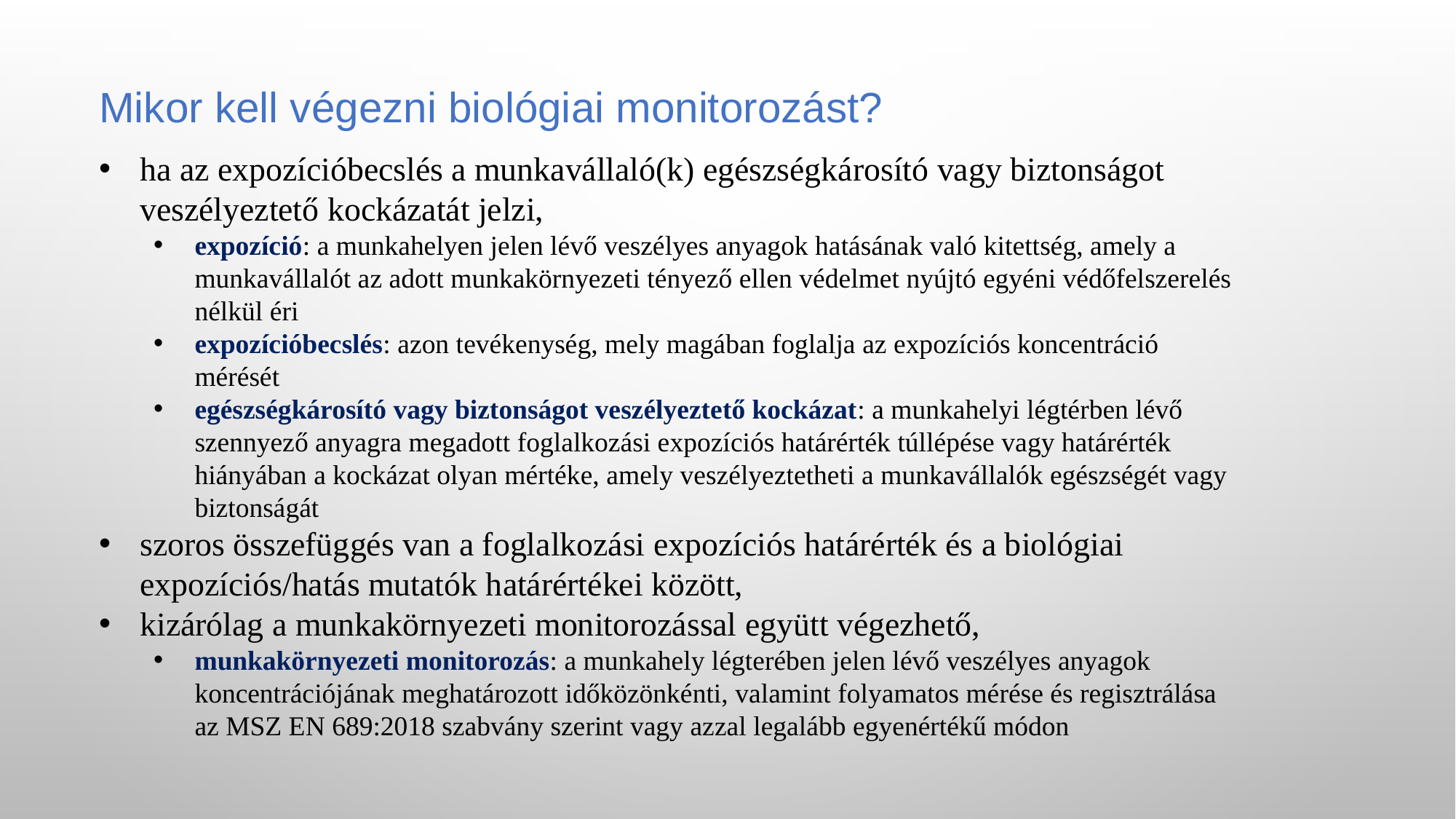

Mikor kell végezni biológiai monitorozást?
ha az expozícióbecslés a munkavállaló(k) egészségkárosító vagy biztonságot veszélyeztető kockázatát jelzi,
expozíció: a munkahelyen jelen lévő veszélyes anyagok hatásának való kitettség, amely a munkavállalót az adott munkakörnyezeti tényező ellen védelmet nyújtó egyéni védőfelszerelés nélkül éri
expozícióbecslés: azon tevékenység, mely magában foglalja az expozíciós koncentráció mérését
egészségkárosító vagy biztonságot veszélyeztető kockázat: a munkahelyi légtérben lévő szennyező anyagra megadott foglalkozási expozíciós határérték túllépése vagy határérték hiányában a kockázat olyan mértéke, amely veszélyeztetheti a munkavállalók egészségét vagy biztonságát
szoros összefüggés van a foglalkozási expozíciós határérték és a biológiai expozíciós/hatás mutatók határértékei között,
kizárólag a munkakörnyezeti monitorozással együtt végezhető,
munkakörnyezeti monitorozás: a munkahely légterében jelen lévő veszélyes anyagok koncentrációjának meghatározott időközönkénti, valamint folyamatos mérése és regisztrálása az MSZ EN 689:2018 szabvány szerint vagy azzal legalább egyenértékű módon